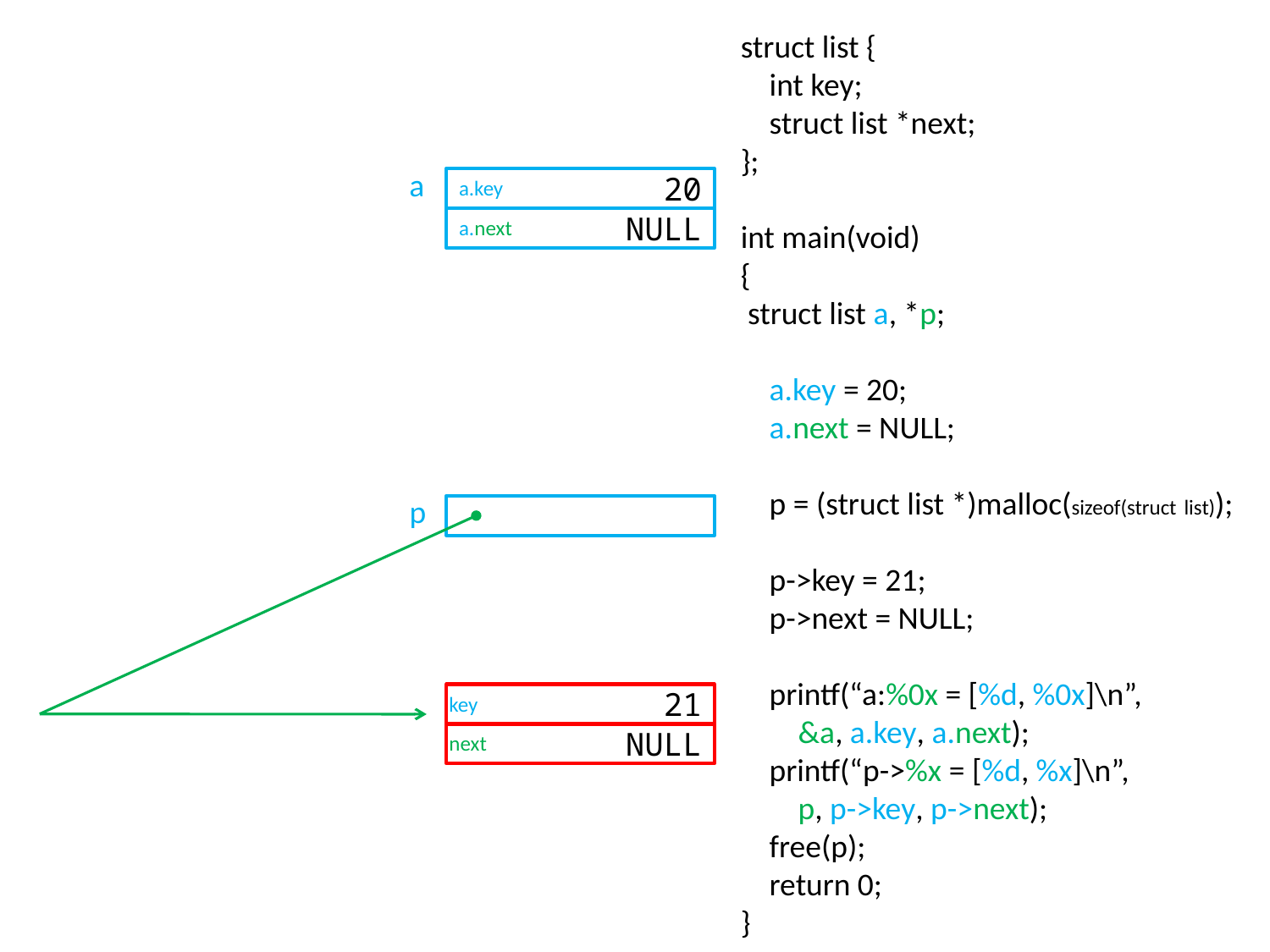

struct list {
    int key;
    struct list *next;
};

int main(void)
{
 struct list a, *p;

    a.key = 20;
    a.next = NULL;

    p = (struct list *)malloc(sizeof(struct list));

    p->key = 21;
    p->next = NULL;

    printf(“a:%0x = [%d, %0x]\n”,
        &a, a.key, a.next);
    printf(“p->%x = [%d, %x]\n”,
        p, p->key, p->next);
    free(p);
    return 0;
}
a
20
a.key
NULL
a.next
p

key
21
next
NULL